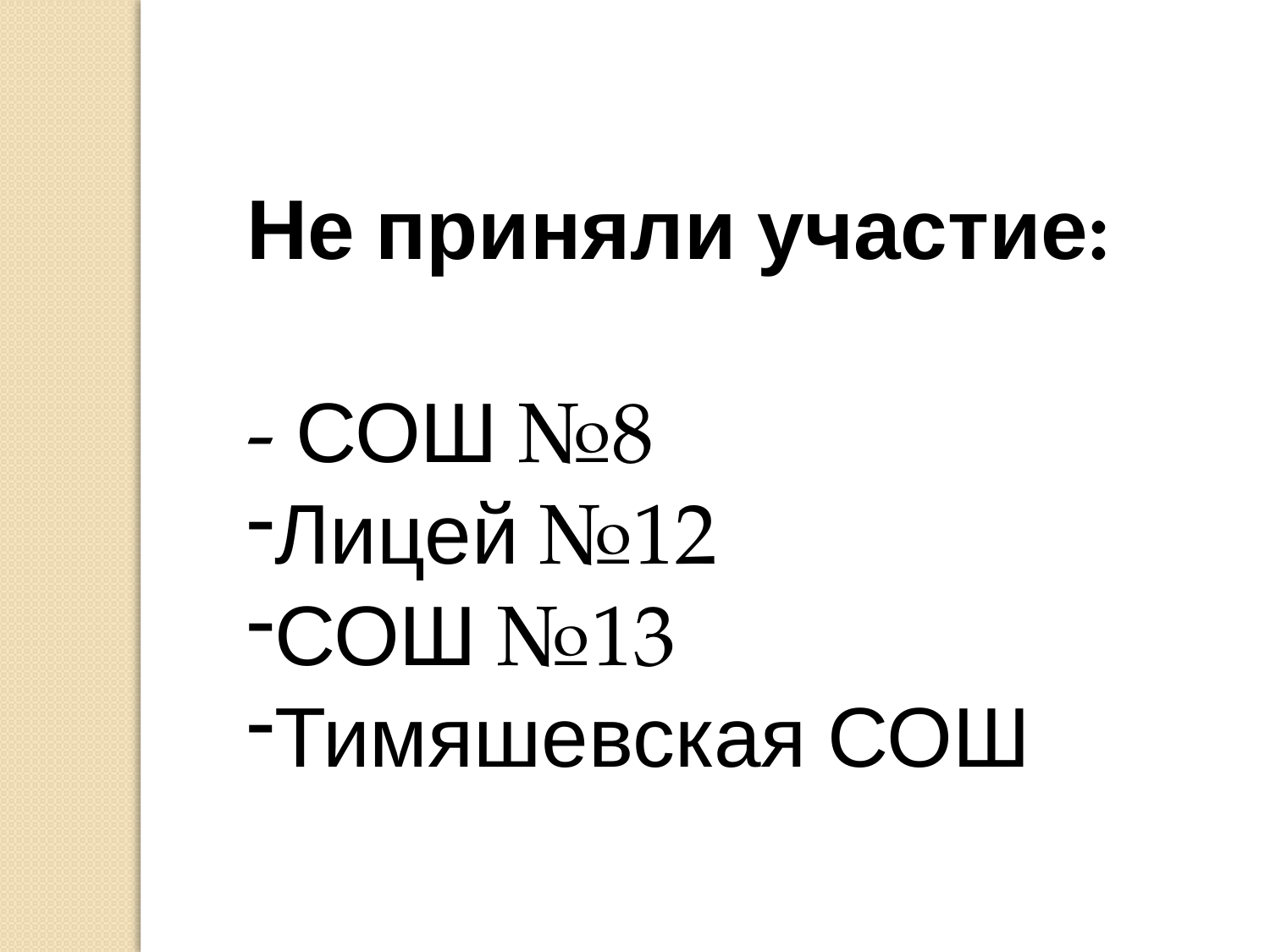

Не приняли участие:

- СОШ №8
Лицей №12
СОШ №13
Тимяшевская СОШ